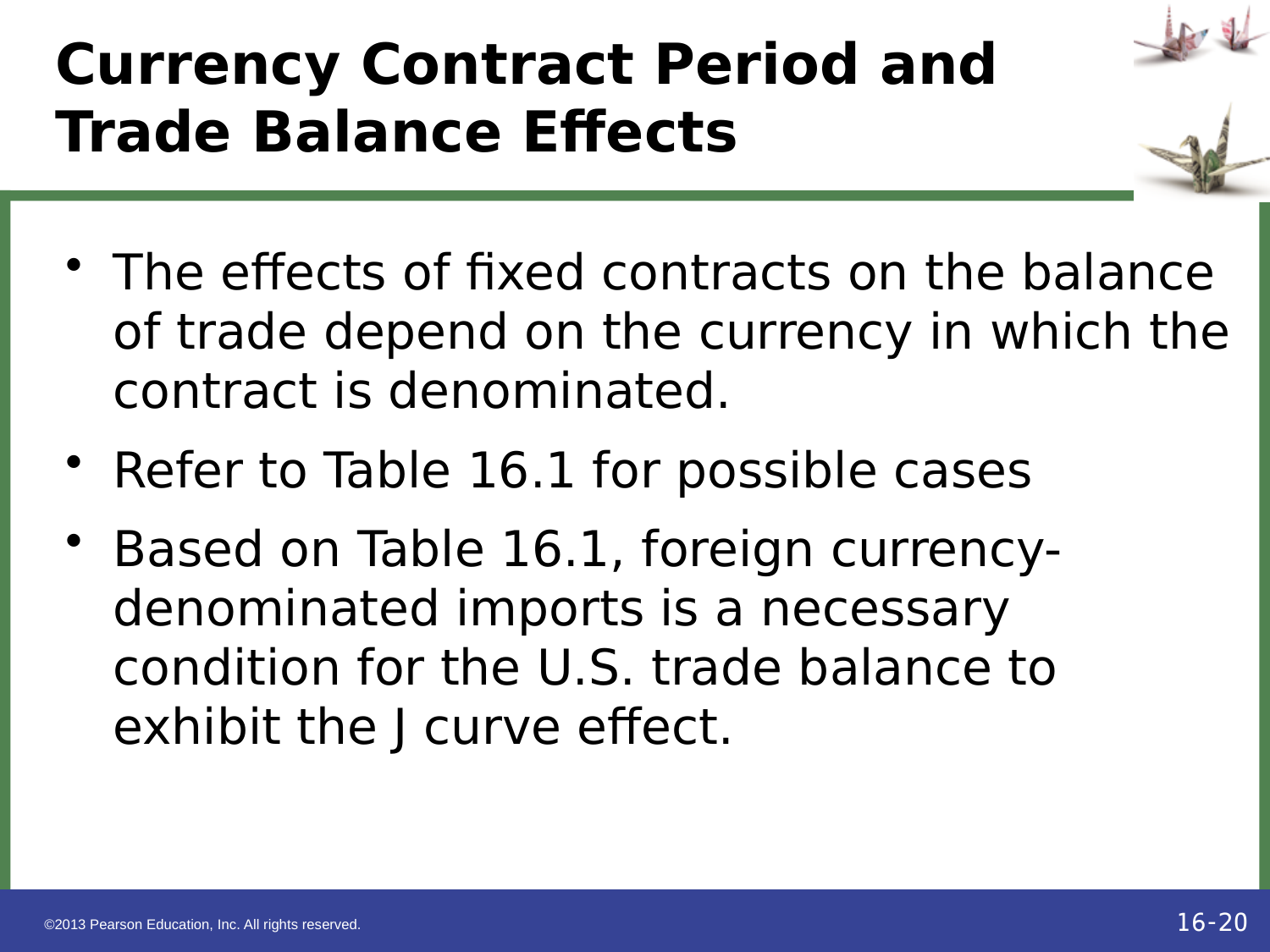

# Currency Contract Period and Trade Balance Effects
The effects of fixed contracts on the balance of trade depend on the currency in which the contract is denominated.
Refer to Table 16.1 for possible cases
Based on Table 16.1, foreign currency-denominated imports is a necessary condition for the U.S. trade balance to exhibit the J curve effect.